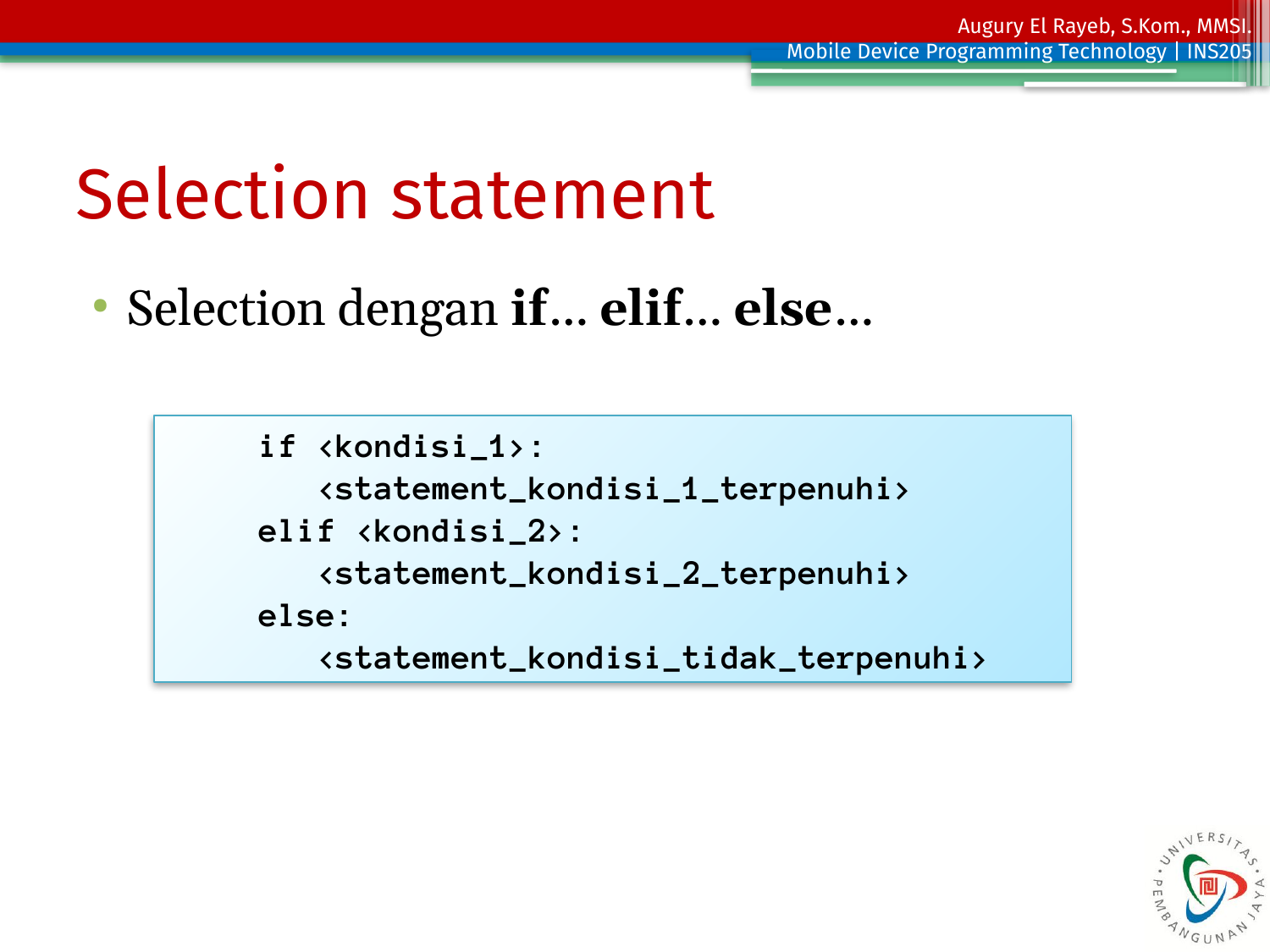

# Selection statement
Selection dengan if… elif… else…

if <kondisi_1>:
   <statement_kondisi_1_terpenuhi>
elif <kondisi_2>:
   <statement_kondisi_2_terpenuhi>
else:
   <statement_kondisi_tidak_terpenuhi>